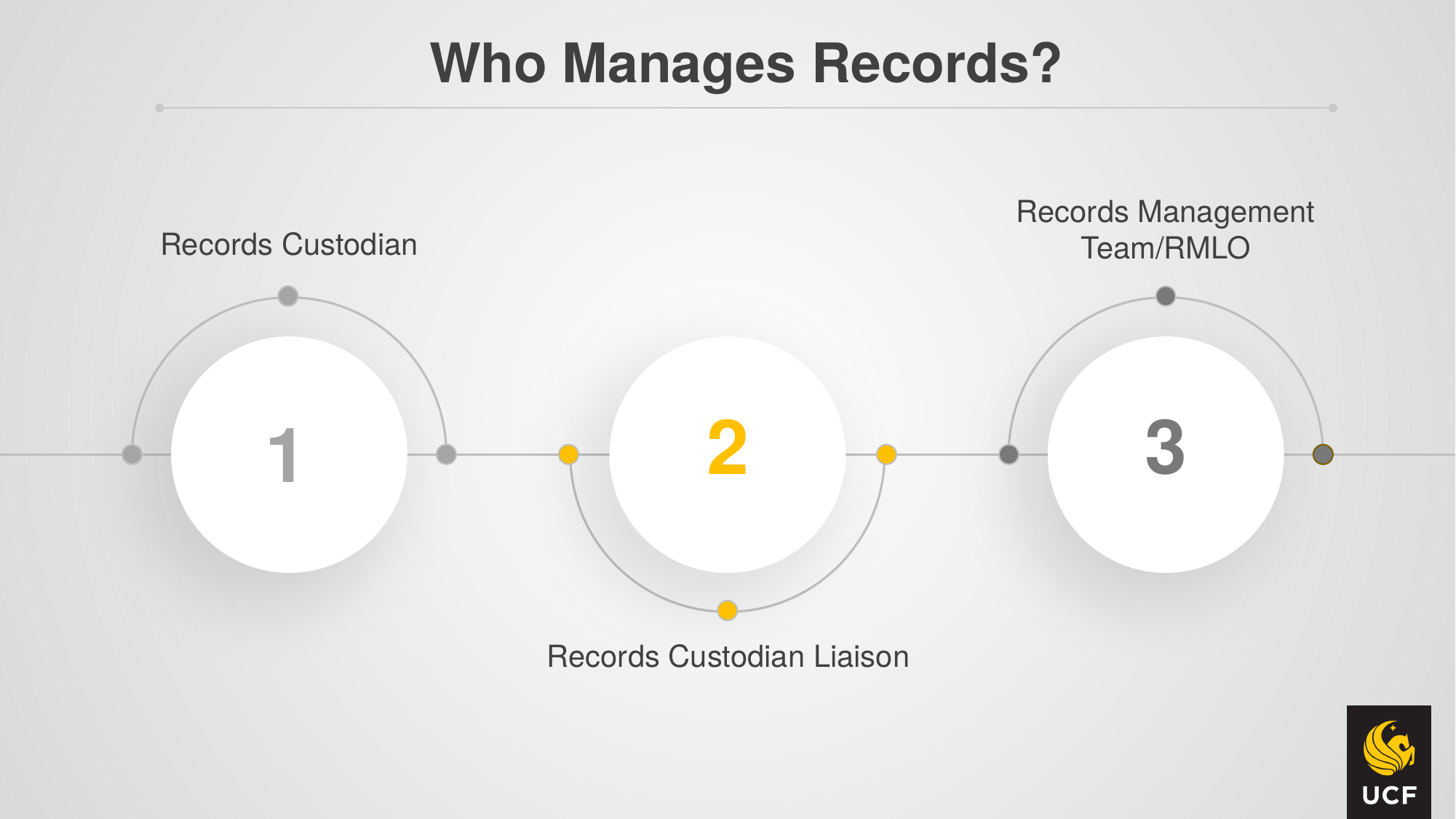

Who Manages Records?
Records Management Team/RMLO

Records Custodian

2
3
1

Records Custodian Liaison